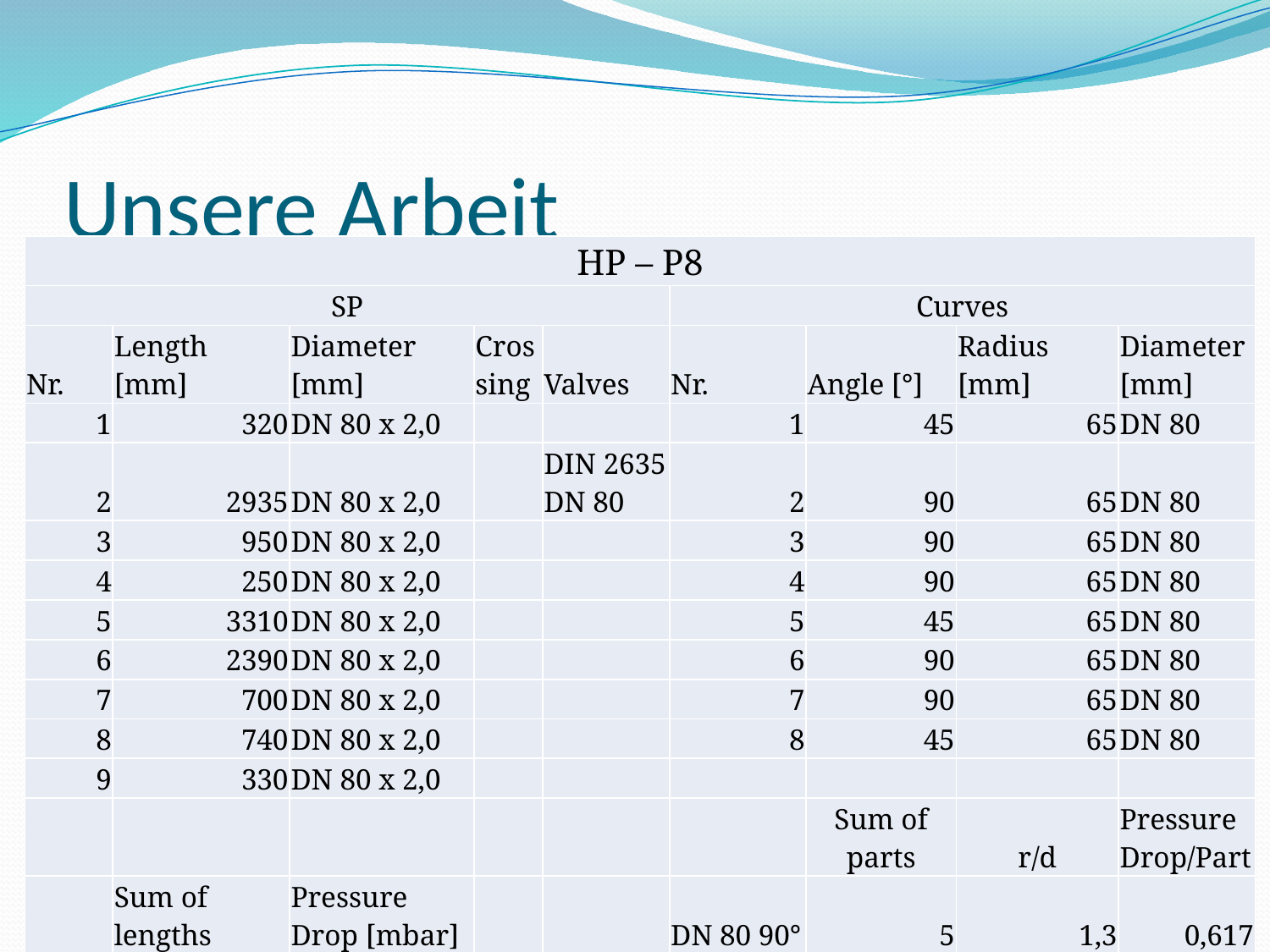

# Unsere Arbeit
| HP – P8 |  |  |  |  |  |  |  |  |
| --- | --- | --- | --- | --- | --- | --- | --- | --- |
| SP |  |  |  |  | Curves |  |  |  |
| Nr. | Length [mm] | Diameter [mm] | Crossing | Valves | Nr. | Angle [°] | Radius [mm] | Diameter [mm] |
| 1 | 320 | DN 80 x 2,0 |  |  | 1 | 45 | 65 | DN 80 |
| 2 | 2935 | DN 80 x 2,0 |  | DIN 2635 DN 80 | 2 | 90 | 65 | DN 80 |
| 3 | 950 | DN 80 x 2,0 |  |  | 3 | 90 | 65 | DN 80 |
| 4 | 250 | DN 80 x 2,0 |  |  | 4 | 90 | 65 | DN 80 |
| 5 | 3310 | DN 80 x 2,0 |  |  | 5 | 45 | 65 | DN 80 |
| 6 | 2390 | DN 80 x 2,0 |  |  | 6 | 90 | 65 | DN 80 |
| 7 | 700 | DN 80 x 2,0 |  |  | 7 | 90 | 65 | DN 80 |
| 8 | 740 | DN 80 x 2,0 |  |  | 8 | 45 | 65 | DN 80 |
| 9 | 330 | DN 80 x 2,0 |  |  |  |  |  |  |
|  |  |  |  |  |  | Sum of parts | r/d | Pressure Drop/Part |
|  | Sum of lengths | Pressure Drop [mbar] |  |  | DN 80 90° | 5 | 1,3 | 0,617 |
| DN 80 | 11925 | 0,617122908 |  |  | DN 80 45° | 3 | 1,3 | 0,705 |
|  |  |  |  |  |  |  | Sum: | 5,201 |